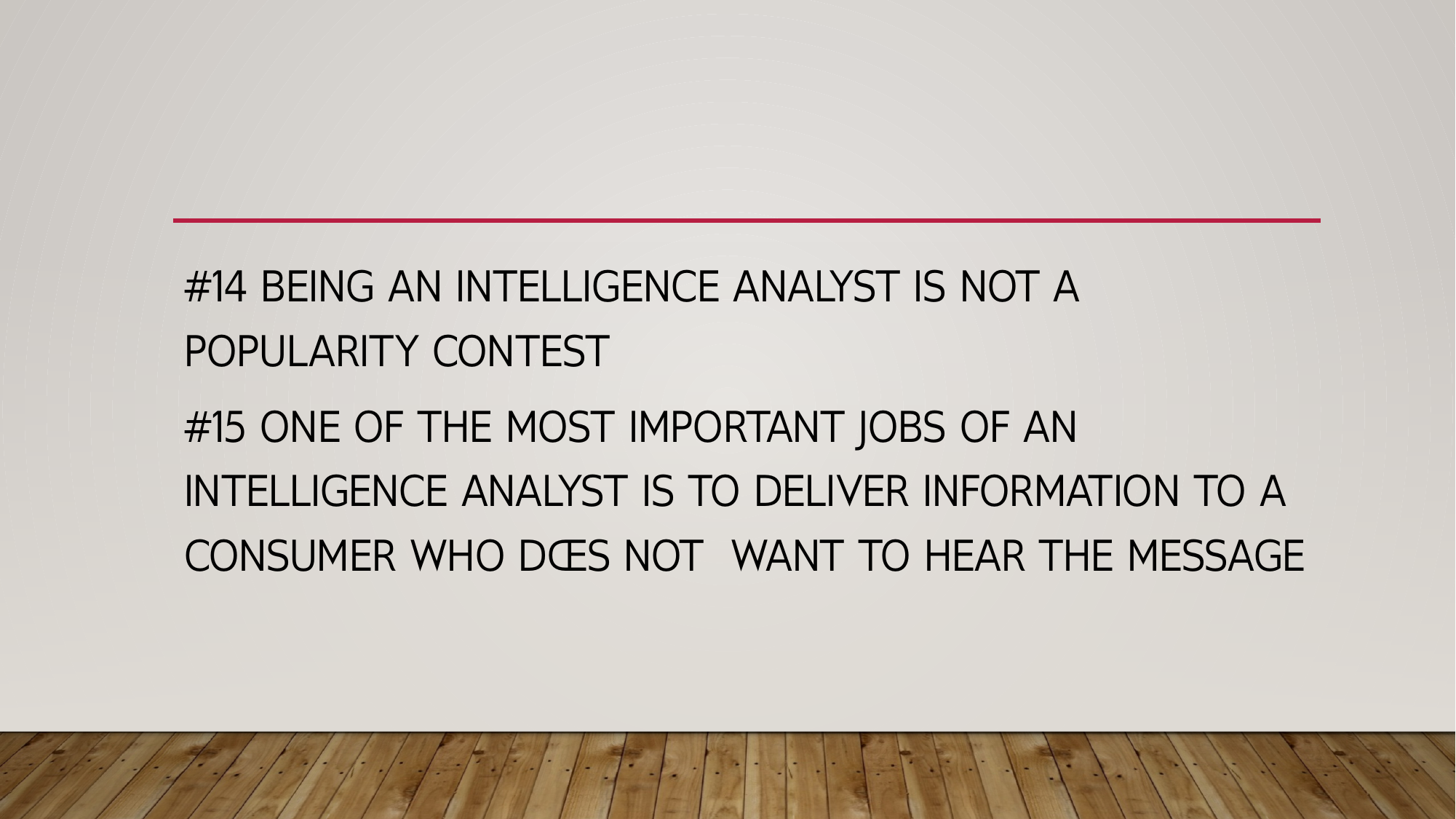

#
#14 BEING AN INTELLIGENCE ANALYST IS NOT A POPULARITY CONTEST
#15 ONE OF THE MOST IMPORTANT JOBS OF AN INTELLIGENCE ANALYST IS TO DELIVER INFORMATION TO A CONSUMER WHO DOES NOT  WANT TO HEAR THE MESSAGE